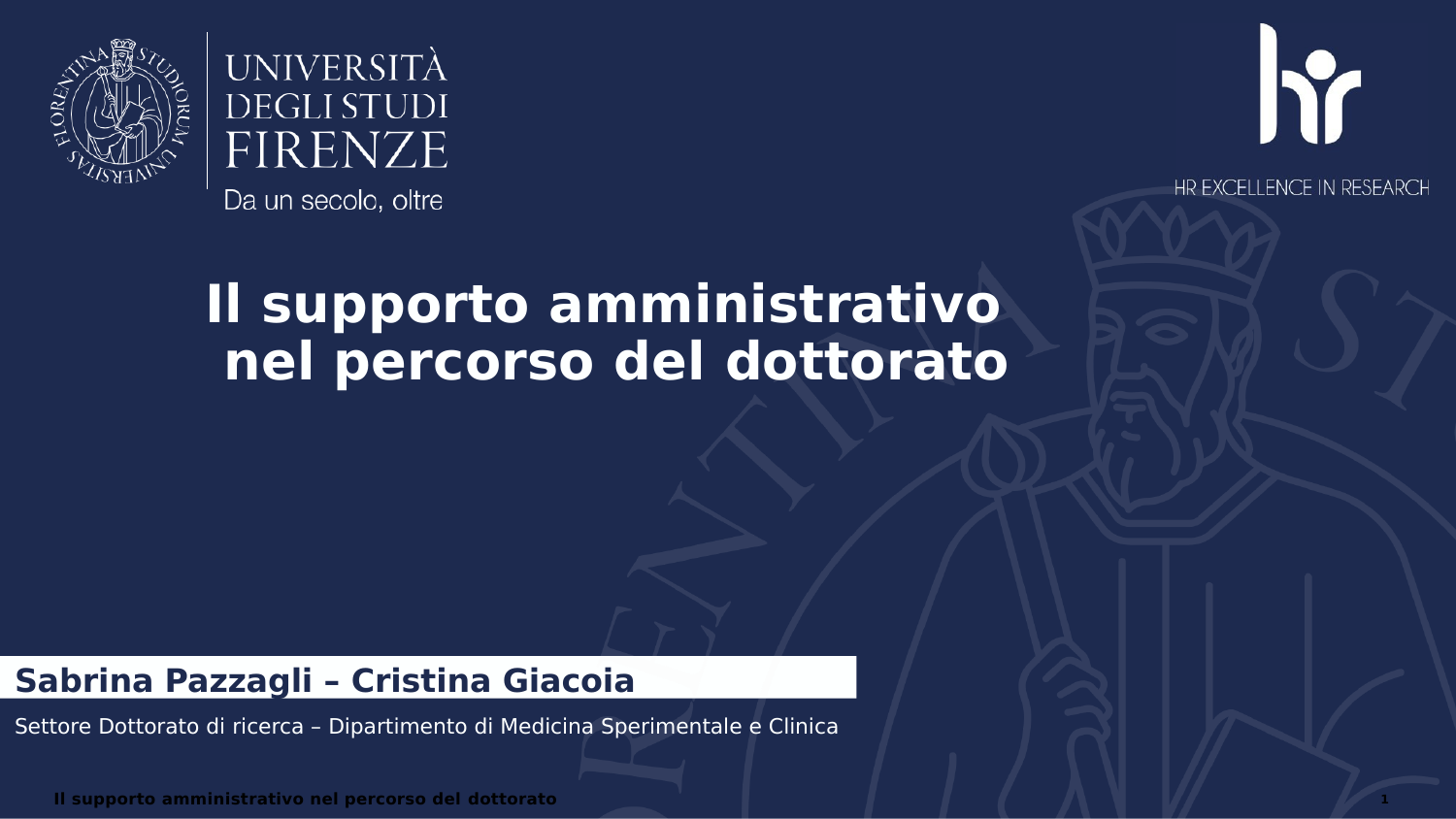

Il supporto amministrativo  nel percorso del dottorato

Sabrina Pazzagli – Cristina Giacoia
Settore Dottorato di ricerca – Dipartimento di Medicina Sperimentale e Clinica
Il supporto amministrativo nel percorso del dottorato
1